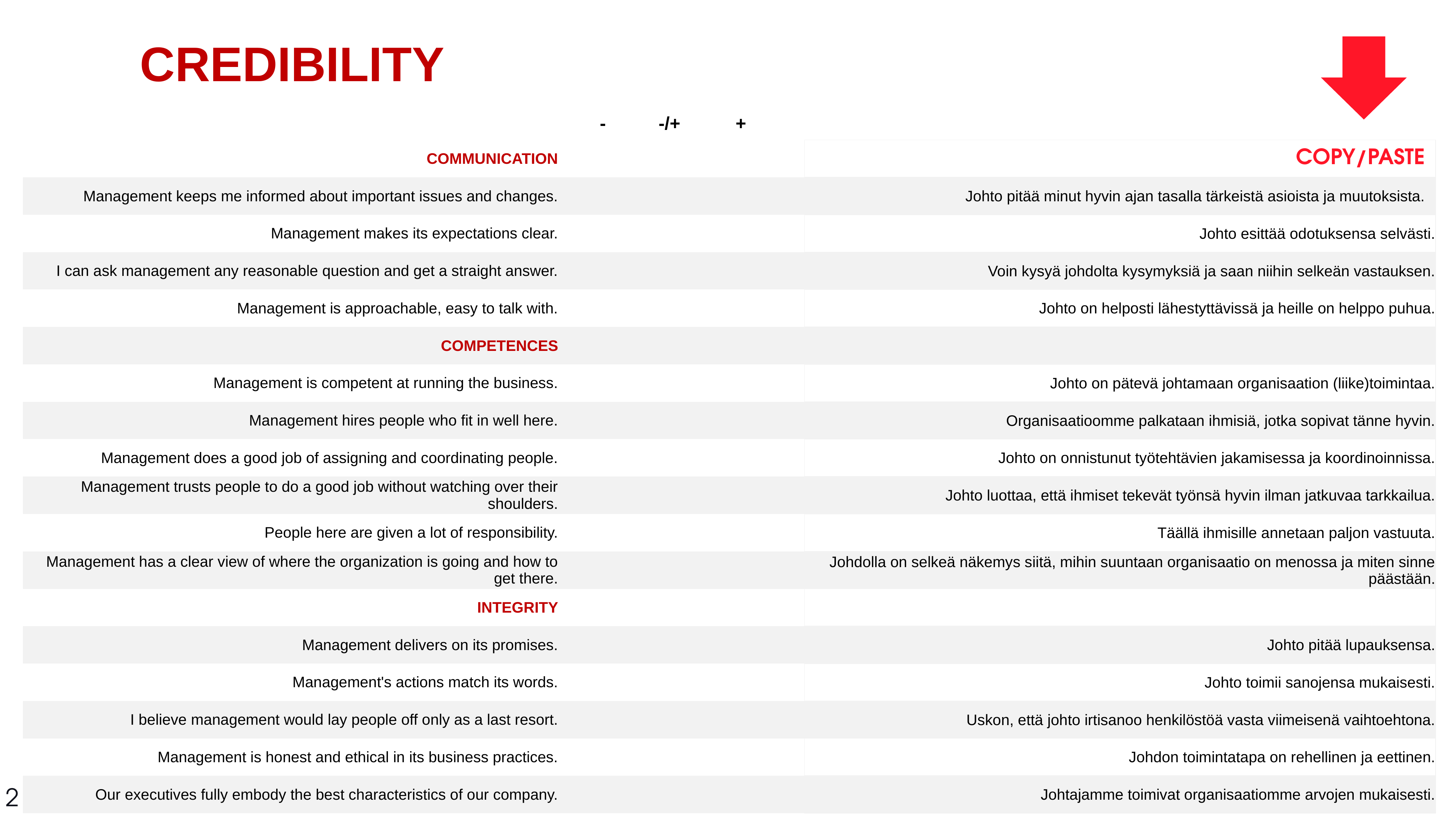

CREDIBILITY

|  | - | -/+ | + |  |  |
| --- | --- | --- | --- | --- | --- |
| COMMUNICATION |  |  |  |  | COPY/PASTE |
| Management keeps me informed about important issues and changes. |  |  |  |  | Johto pitää minut hyvin ajan tasalla tärkeistä asioista ja muutoksista. |
| Management makes its expectations clear. |  |  |  |  | Johto esittää odotuksensa selvästi. |
| I can ask management any reasonable question and get a straight answer. |  |  |  |  | Voin kysyä johdolta kysymyksiä ja saan niihin selkeän vastauksen. |
| Management is approachable, easy to talk with. |  |  |  |  | Johto on helposti lähestyttävissä ja heille on helppo puhua. |
| COMPETENCES |  |  |  |  |  |
| Management is competent at running the business. |  |  |  |  | Johto on pätevä johtamaan organisaation (liike)toimintaa. |
| Management hires people who fit in well here. |  |  |  |  | Organisaatioomme palkataan ihmisiä, jotka sopivat tänne hyvin. |
| Management does a good job of assigning and coordinating people. |  |  |  |  | Johto on onnistunut työtehtävien jakamisessa ja koordinoinnissa. |
| Management trusts people to do a good job without watching over their shoulders. |  |  |  |  | Johto luottaa, että ihmiset tekevät työnsä hyvin ilman jatkuvaa tarkkailua. |
| People here are given a lot of responsibility. |  |  |  |  | Täällä ihmisille annetaan paljon vastuuta. |
| Management has a clear view of where the organization is going and how to get there. |  |  |  |  | Johdolla on selkeä näkemys siitä, mihin suuntaan organisaatio on menossa ja miten sinne päästään. |
| INTEGRITY |  |  |  |  |  |
| Management delivers on its promises. |  |  |  |  | Johto pitää lupauksensa. |
| Management's actions match its words. |  |  |  |  | Johto toimii sanojensa mukaisesti. |
| I believe management would lay people off only as a last resort. |  |  |  |  | Uskon, että johto irtisanoo henkilöstöä vasta viimeisenä vaihtoehtona. |
| Management is honest and ethical in its business practices. |  |  |  |  | Johdon toimintatapa on rehellinen ja eettinen. |
| Our executives fully embody the best characteristics of our company. |  |  |  |  | Johtajamme toimivat organisaatiomme arvojen mukaisesti. |
2